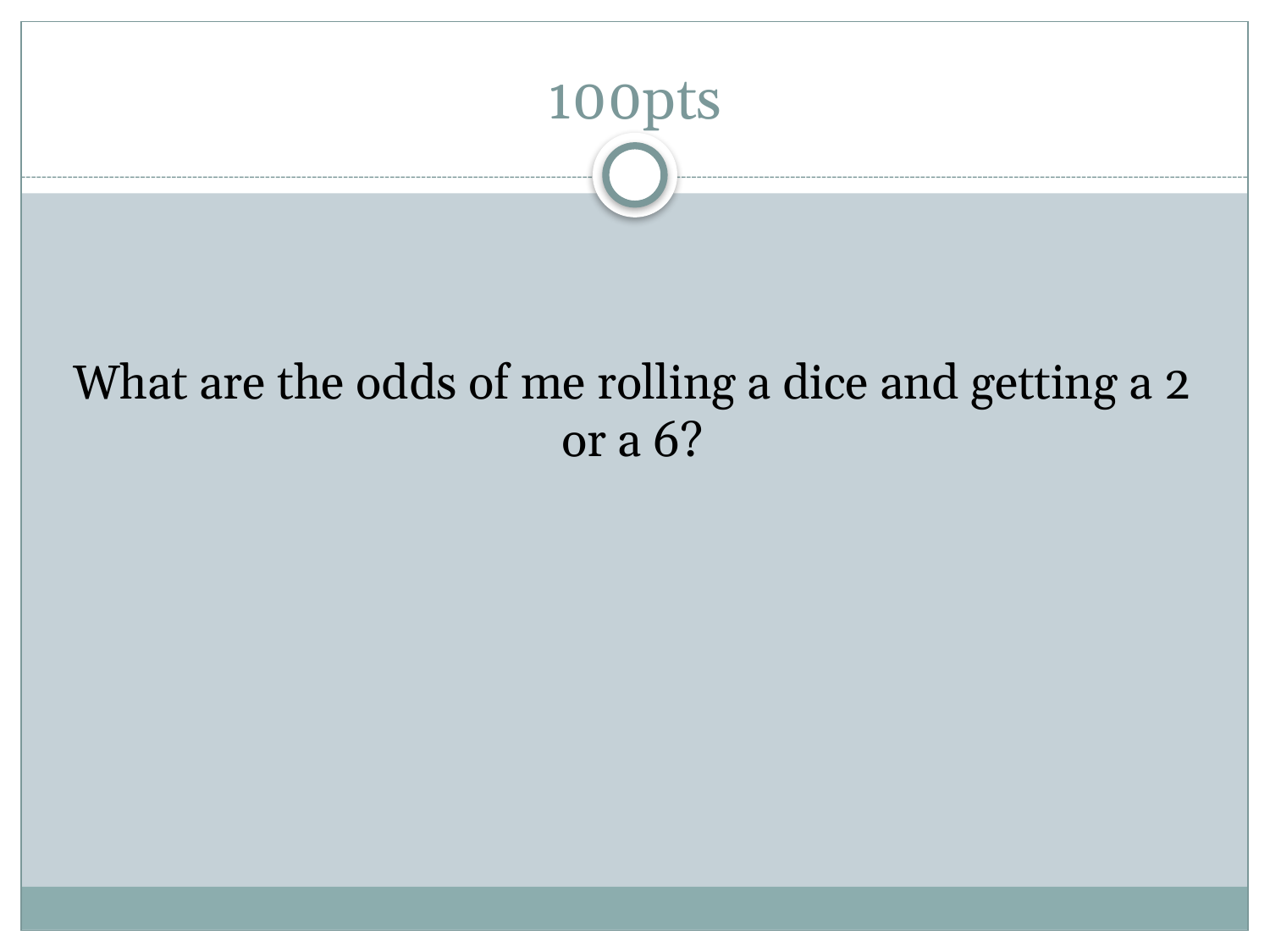

# 100pts

What are the odds of me rolling a dice and getting a 2 or a 6?